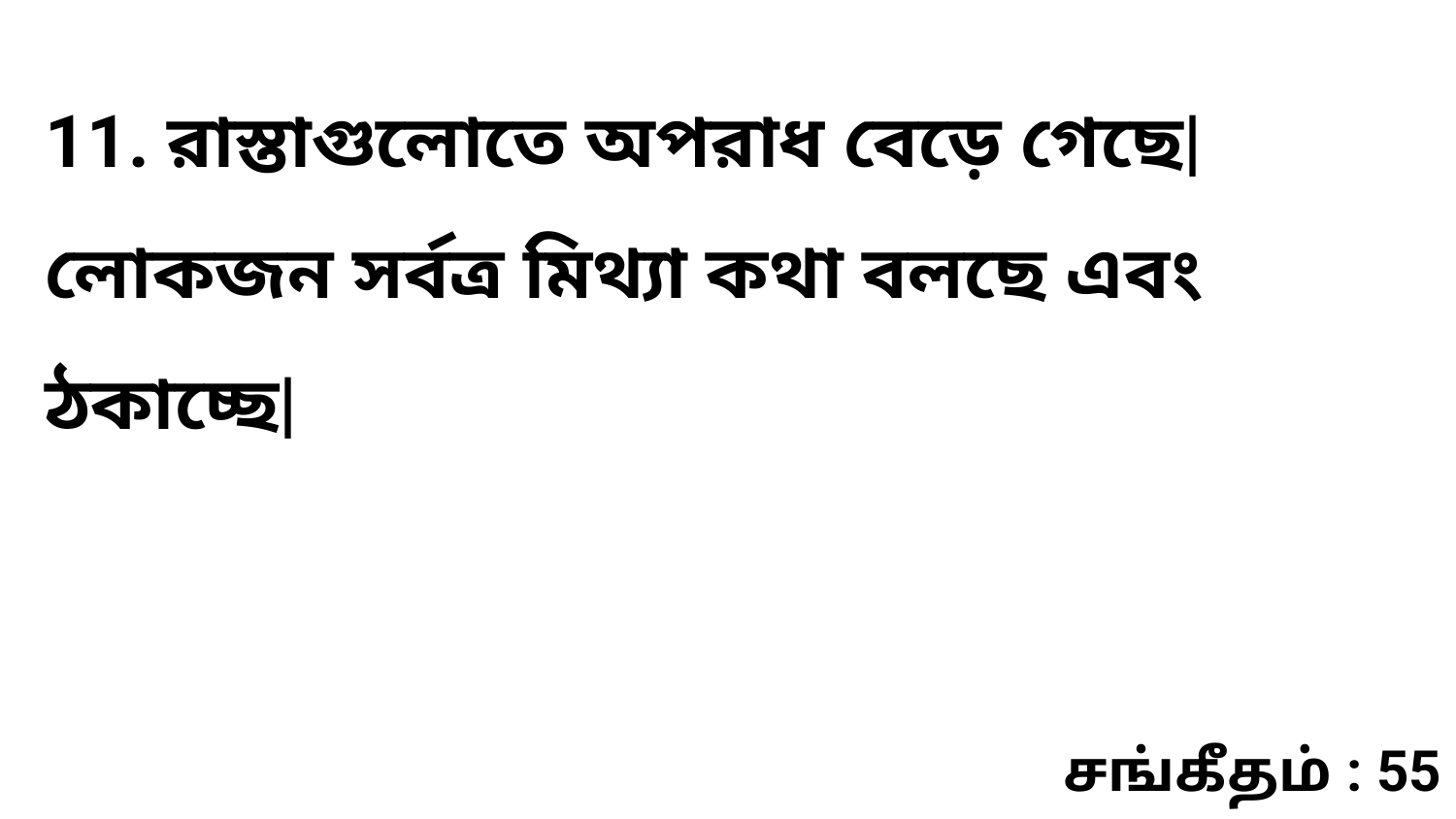

11. রাস্তাগুলোতে অপরাধ বেড়ে গেছে| লোকজন সর্বত্র মিথ্যা কথা বলছে এবং ঠকাচ্ছে|
சங்கீதம் : 55